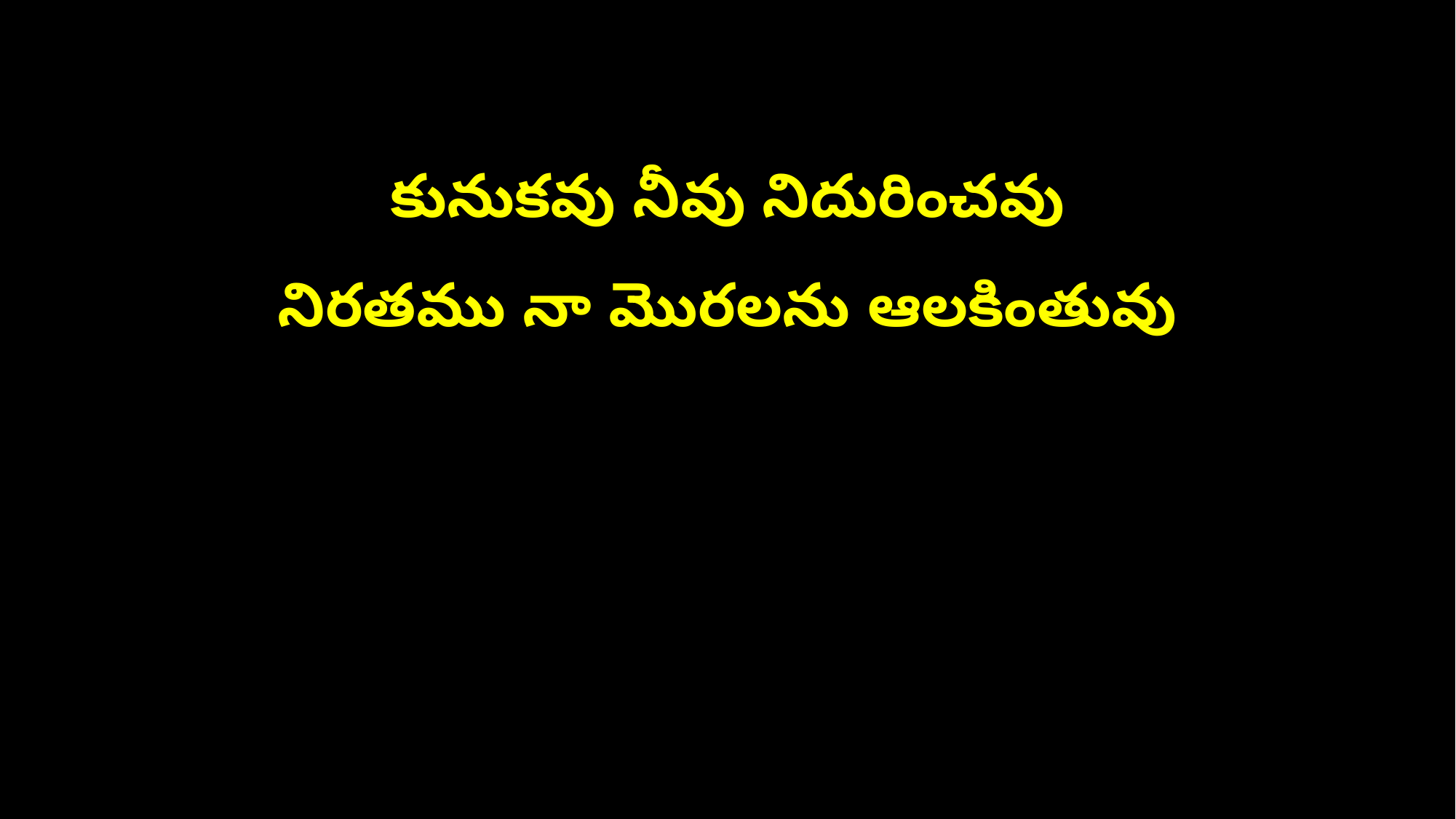

కునుకవు నీవు నిదురించవు
నిరతము నా మొరలను ఆలకింతువు